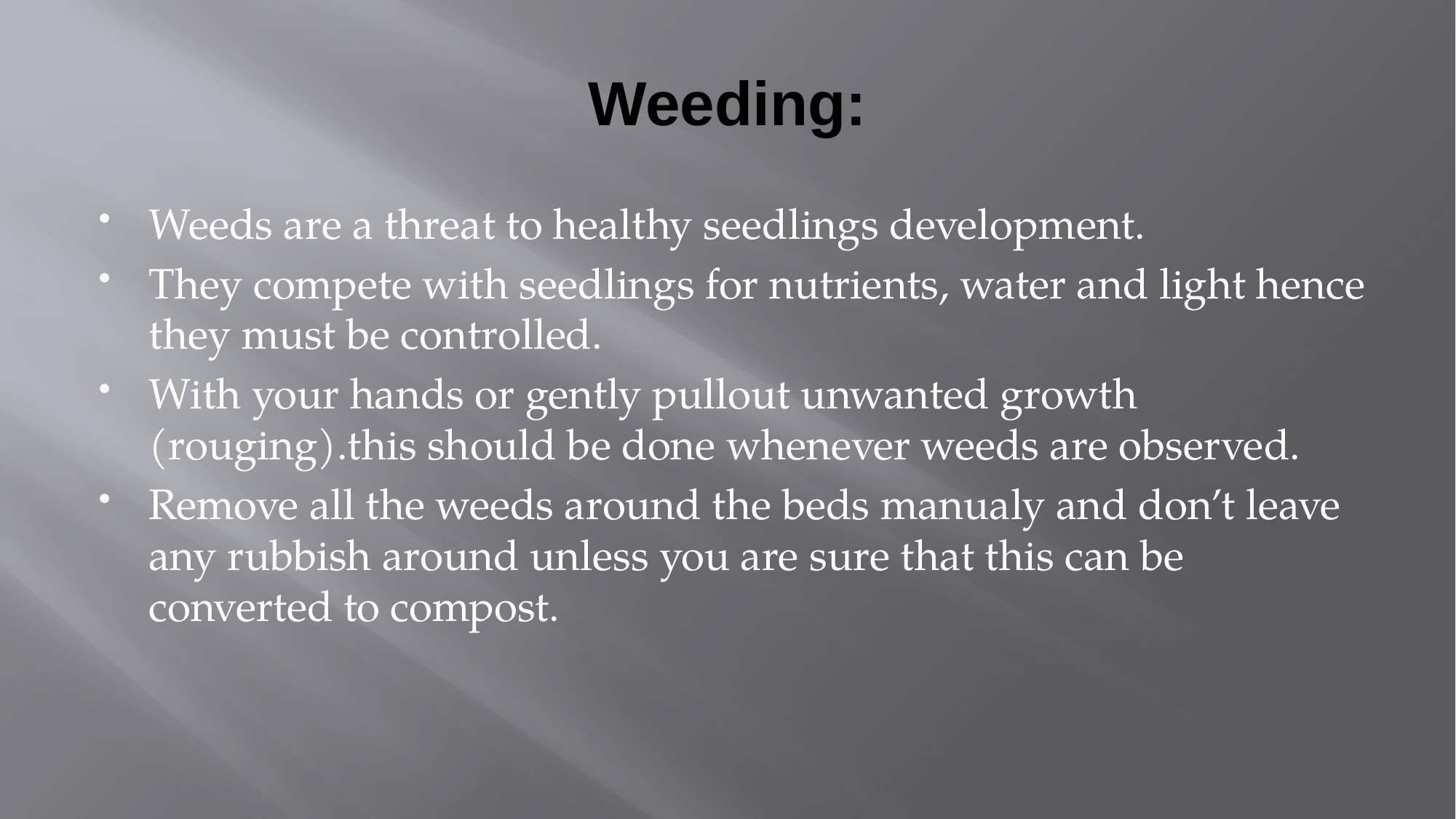

# Weeding:
Weeds are a threat to healthy seedlings development.
They compete with seedlings for nutrients, water and light hence they must be controlled.
With your hands or gently pullout unwanted growth (rouging).this should be done whenever weeds are observed.
Remove all the weeds around the beds manualy and don’t leave any rubbish around unless you are sure that this can be converted to compost.